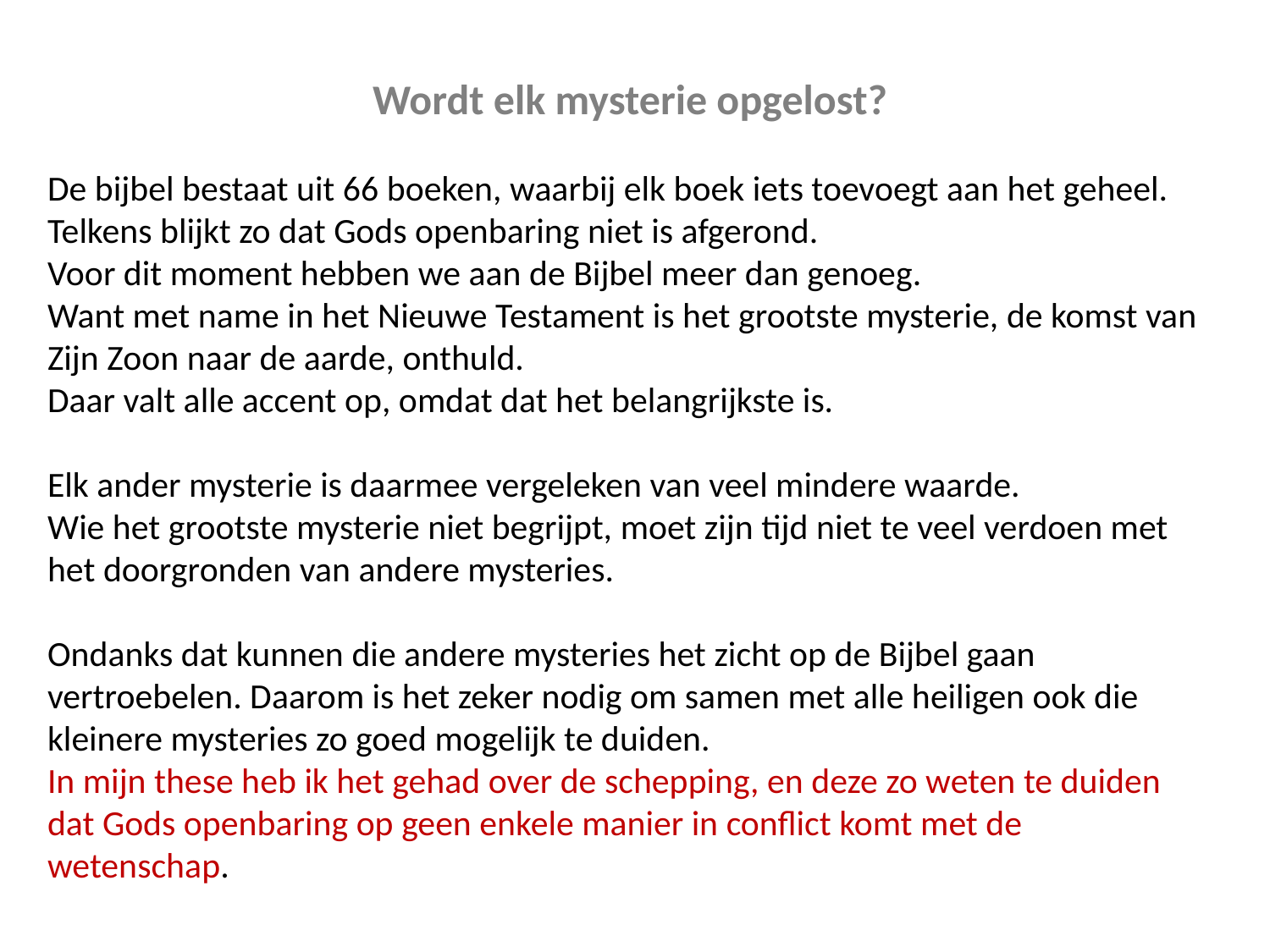

Wordt elk mysterie opgelost?

De bijbel bestaat uit 66 boeken, waarbij elk boek iets toevoegt aan het geheel.
Telkens blijkt zo dat Gods openbaring niet is afgerond.
Voor dit moment hebben we aan de Bijbel meer dan genoeg.
Want met name in het Nieuwe Testament is het grootste mysterie, de komst van Zijn Zoon naar de aarde, onthuld.
Daar valt alle accent op, omdat dat het belangrijkste is.

Elk ander mysterie is daarmee vergeleken van veel mindere waarde.
Wie het grootste mysterie niet begrijpt, moet zijn tijd niet te veel verdoen met het doorgronden van andere mysteries.

Ondanks dat kunnen die andere mysteries het zicht op de Bijbel gaan vertroebelen. Daarom is het zeker nodig om samen met alle heiligen ook die kleinere mysteries zo goed mogelijk te duiden.
In mijn these heb ik het gehad over de schepping, en deze zo weten te duiden dat Gods openbaring op geen enkele manier in conflict komt met de wetenschap.